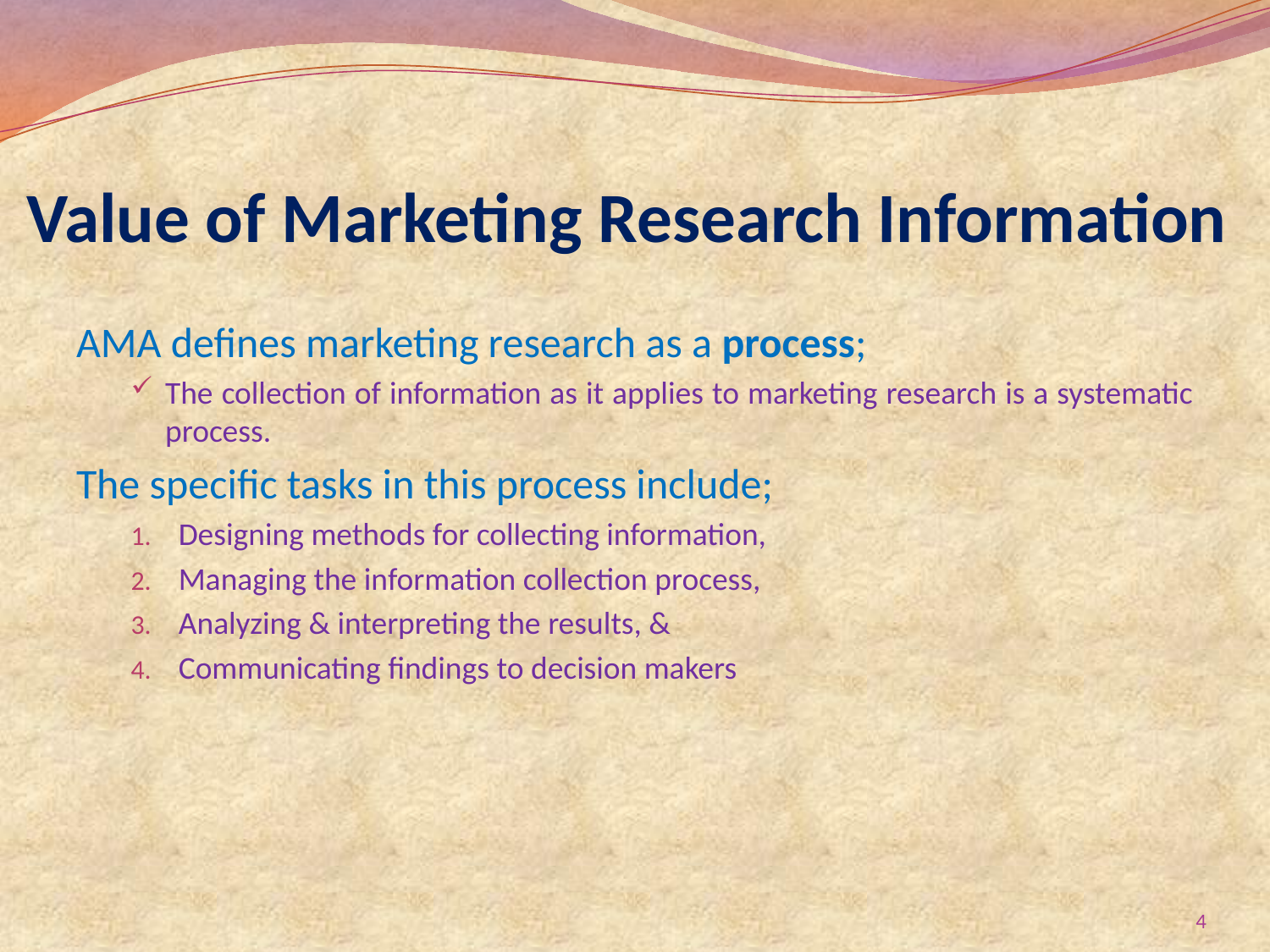

# Value of Marketing Research Information
AMA defines marketing research as a process;
The collection of information as it applies to marketing research is a systematic process.
The specific tasks in this process include;
Designing methods for collecting information,
Managing the information collection process,
Analyzing & interpreting the results, &
Communicating findings to decision makers

4